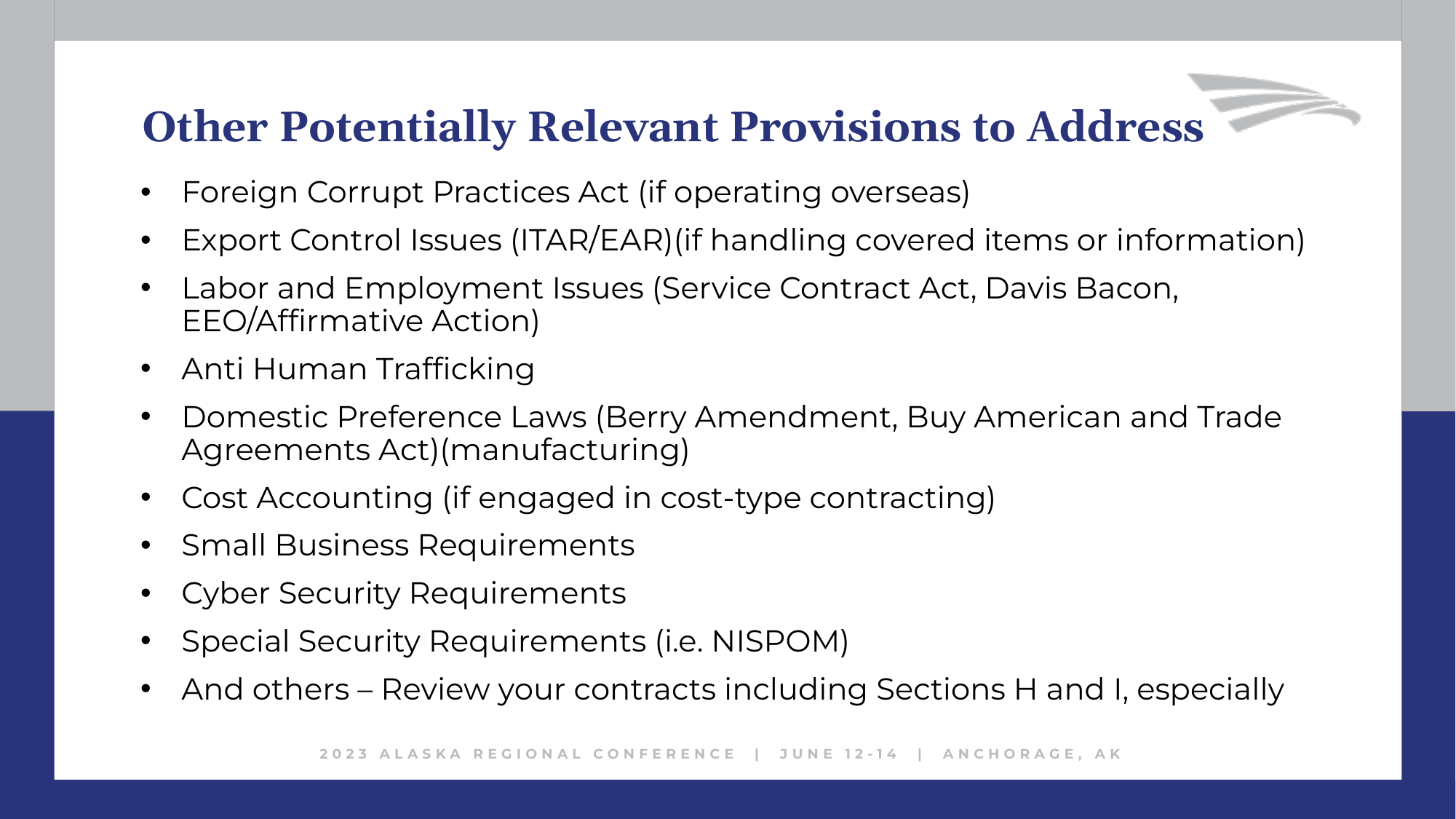

Other Potentially Relevant Provisions to Address
Foreign Corrupt Practices Act (if operating overseas)
Export Control Issues (ITAR/EAR)(if handling covered items or information)
Labor and Employment Issues (Service Contract Act, Davis Bacon, EEO/Affirmative Action)
Anti Human Trafficking
Domestic Preference Laws (Berry Amendment, Buy American and Trade Agreements Act)(manufacturing)
Cost Accounting (if engaged in cost-type contracting)
Small Business Requirements
Cyber Security Requirements
Special Security Requirements (i.e. NISPOM)
And others – Review your contracts including Sections H and I, especially